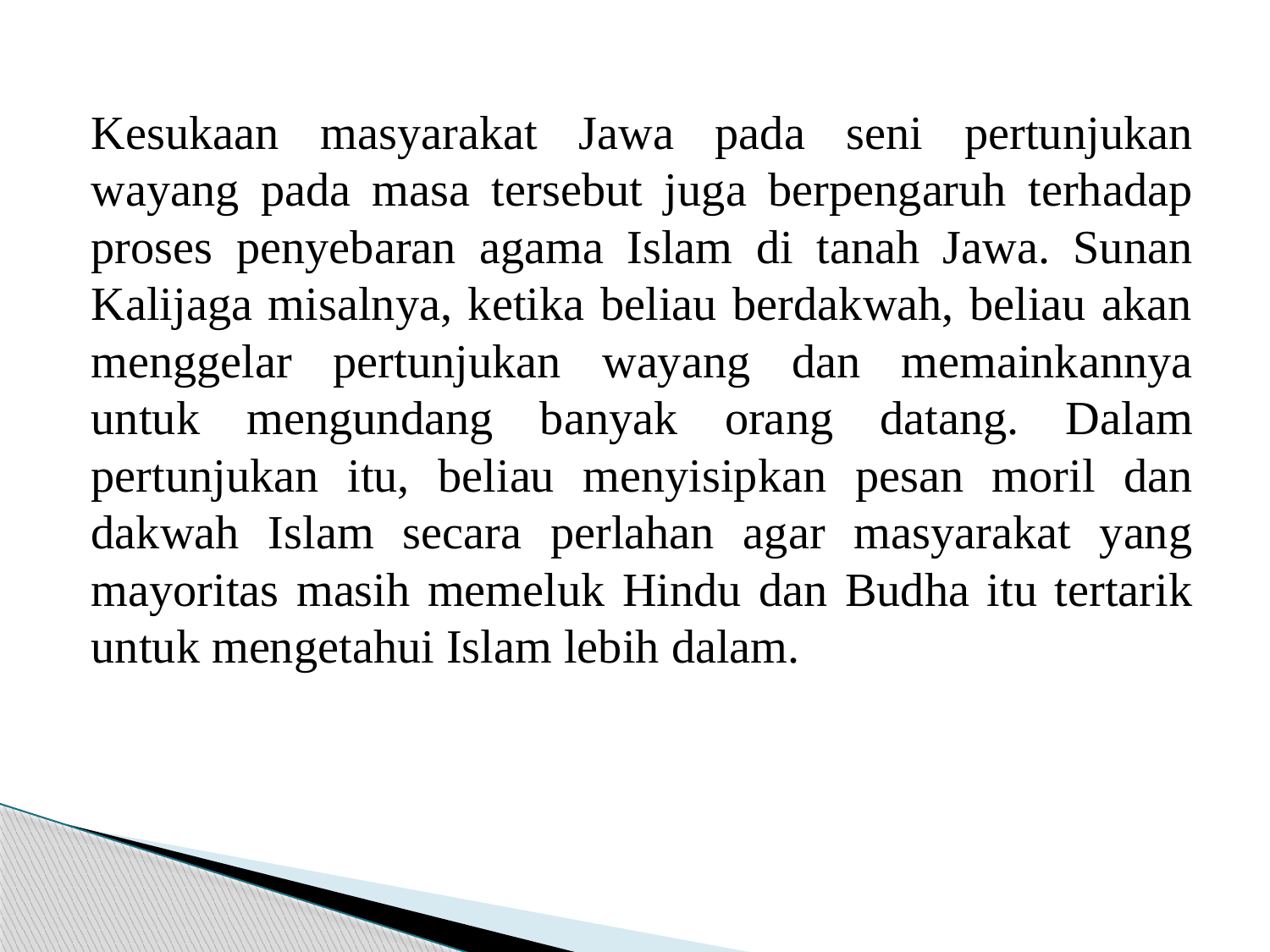

Kesukaan masyarakat Jawa pada seni pertunjukan wayang pada masa tersebut juga berpengaruh terhadap proses penyebaran agama Islam di tanah Jawa. Sunan Kalijaga misalnya, ketika beliau berdakwah, beliau akan menggelar pertunjukan wayang dan memainkannya untuk mengundang banyak orang datang. Dalam pertunjukan itu, beliau menyisipkan pesan moril dan dakwah Islam secara perlahan agar masyarakat yang mayoritas masih memeluk Hindu dan Budha itu tertarik untuk mengetahui Islam lebih dalam.